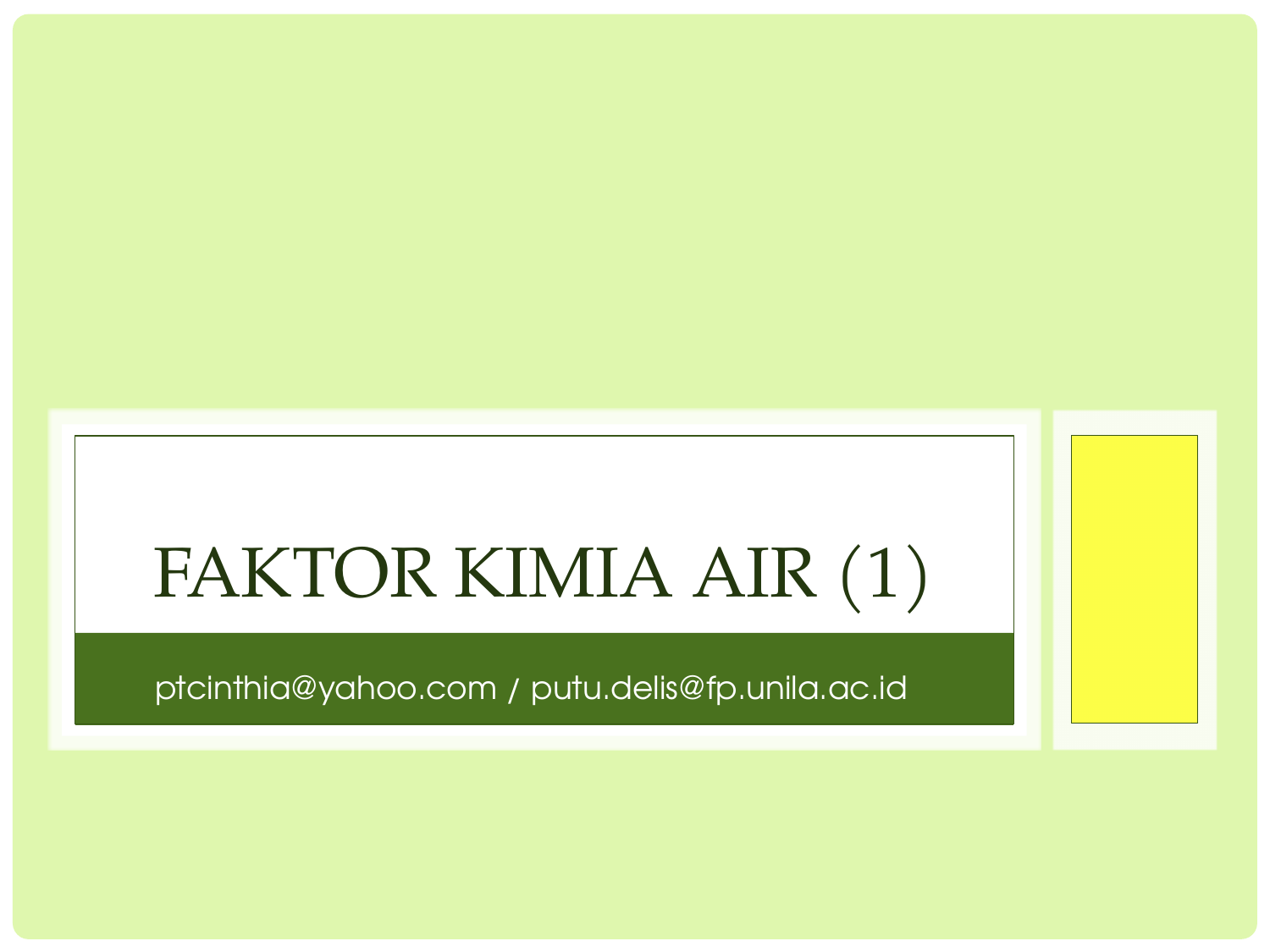

# FAKTOR KIMIA AIR (1)
ptcinthia@yahoo.com / putu.delis@fp.unila.ac.id